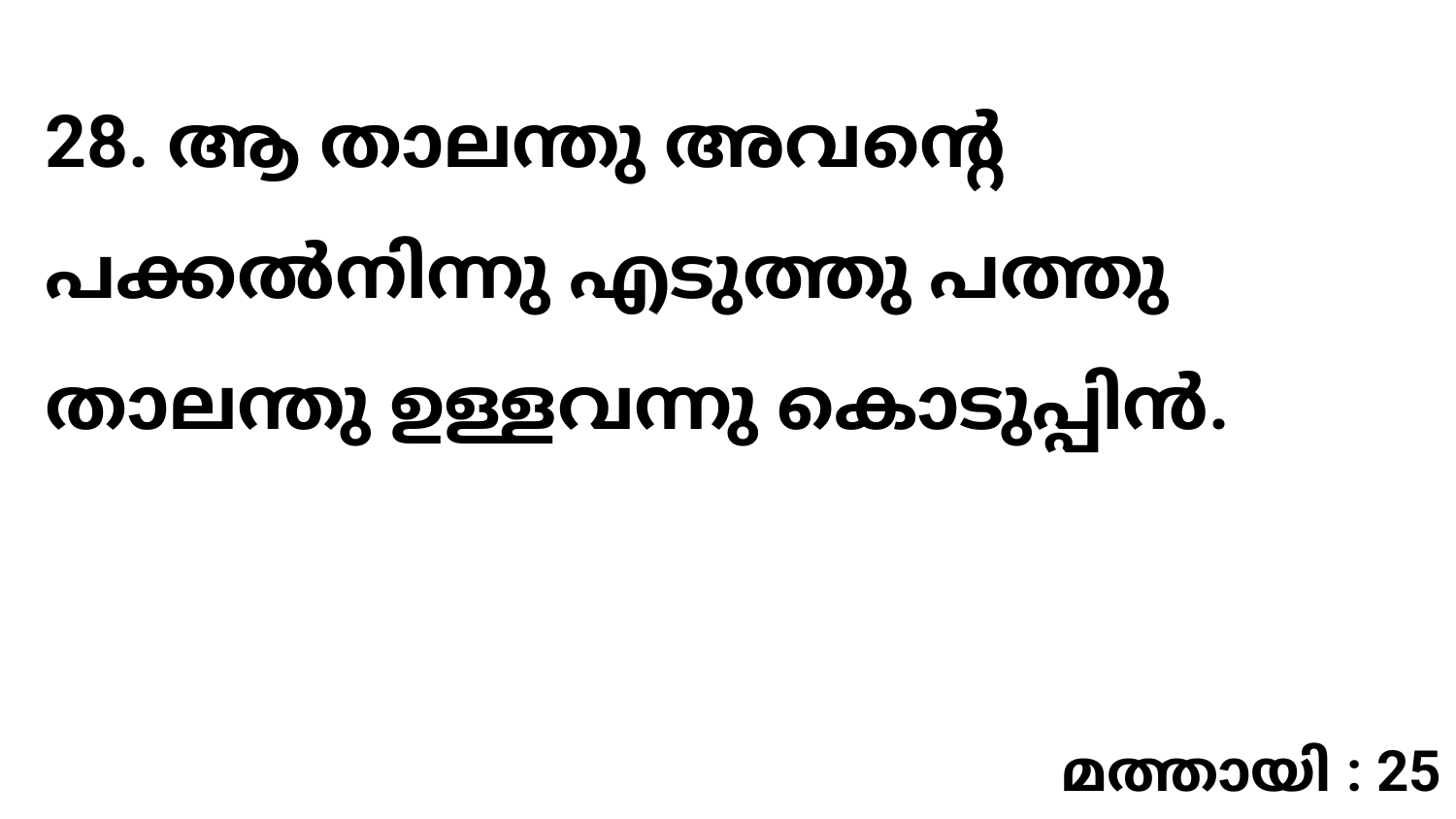

28. ആ താലന്തു അവന്റെ പക്കൽനിന്നു എടുത്തു പത്തു താലന്തു ഉള്ളവന്നു കൊടുപ്പിൻ.
മത്തായി : 25